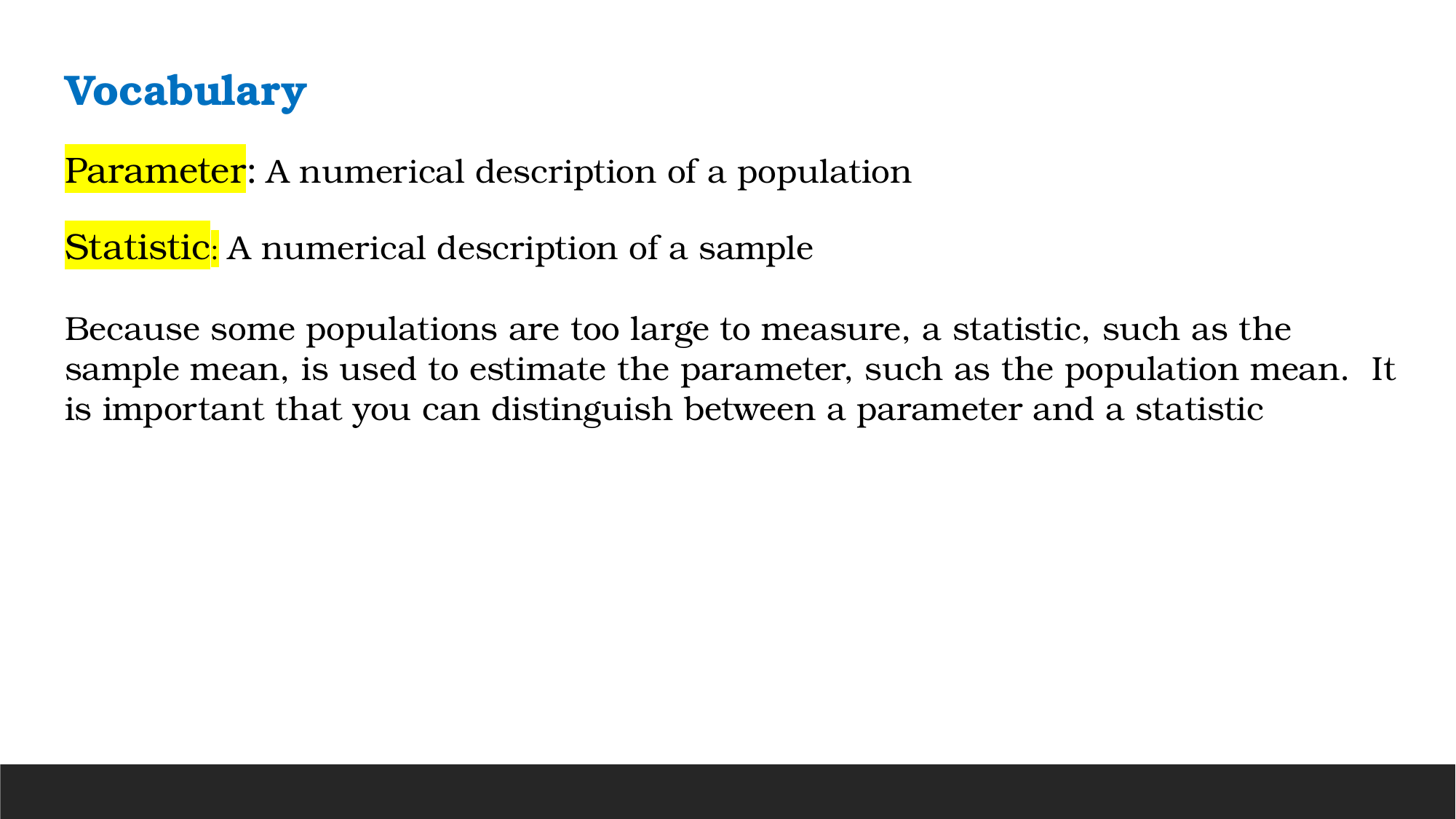

Vocabulary

Parameter: A numerical description of a population

Statistic: A numerical description of a sample

Because some populations are too large to measure, a statistic, such as the sample mean, is used to estimate the parameter, such as the population mean.  It is important that you can distinguish between a parameter and a statistic